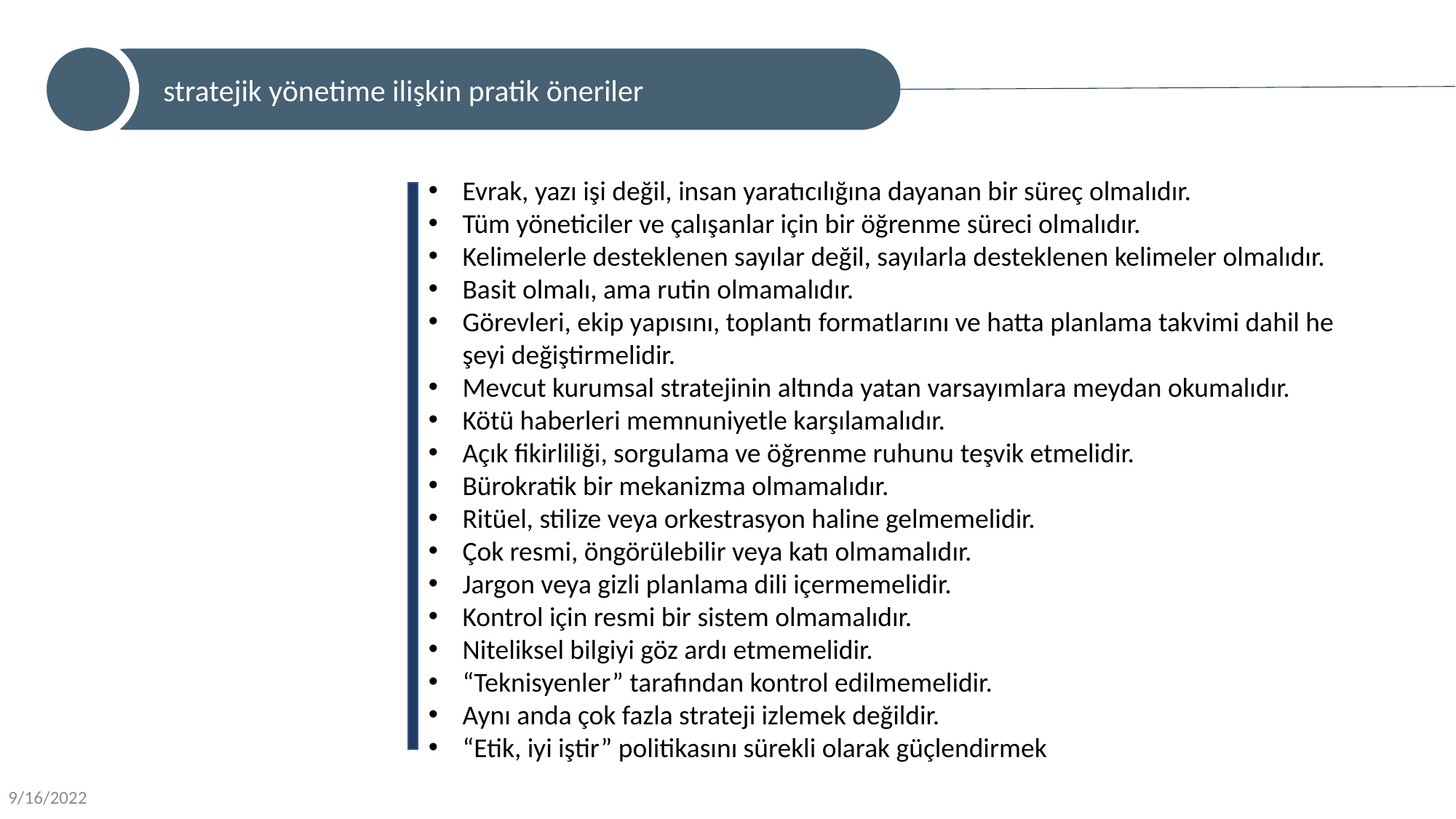

stratejik yönetime ilişkin pratik öneriler
Evrak, yazı işi değil, insan yaratıcılığına dayanan bir süreç olmalıdır.
Tüm yöneticiler ve çalışanlar için bir öğrenme süreci olmalıdır.
Kelimelerle desteklenen sayılar değil, sayılarla desteklenen kelimeler olmalıdır.
Basit olmalı, ama rutin olmamalıdır.
Görevleri, ekip yapısını, toplantı formatlarını ve hatta planlama takvimi dahil he şeyi değiştirmelidir.
Mevcut kurumsal stratejinin altında yatan varsayımlara meydan okumalıdır.
Kötü haberleri memnuniyetle karşılamalıdır.
Açık fikirliliği, sorgulama ve öğrenme ruhunu teşvik etmelidir.
Bürokratik bir mekanizma olmamalıdır.
Ritüel, stilize veya orkestrasyon haline gelmemelidir.
Çok resmi, öngörülebilir veya katı olmamalıdır.
Jargon veya gizli planlama dili içermemelidir.
Kontrol için resmi bir sistem olmamalıdır.
Niteliksel bilgiyi göz ardı etmemelidir.
“Teknisyenler” tarafından kontrol edilmemelidir.
Aynı anda çok fazla strateji izlemek değildir.
“Etik, iyi iştir” politikasını sürekli olarak güçlendirmek

9/16/2022